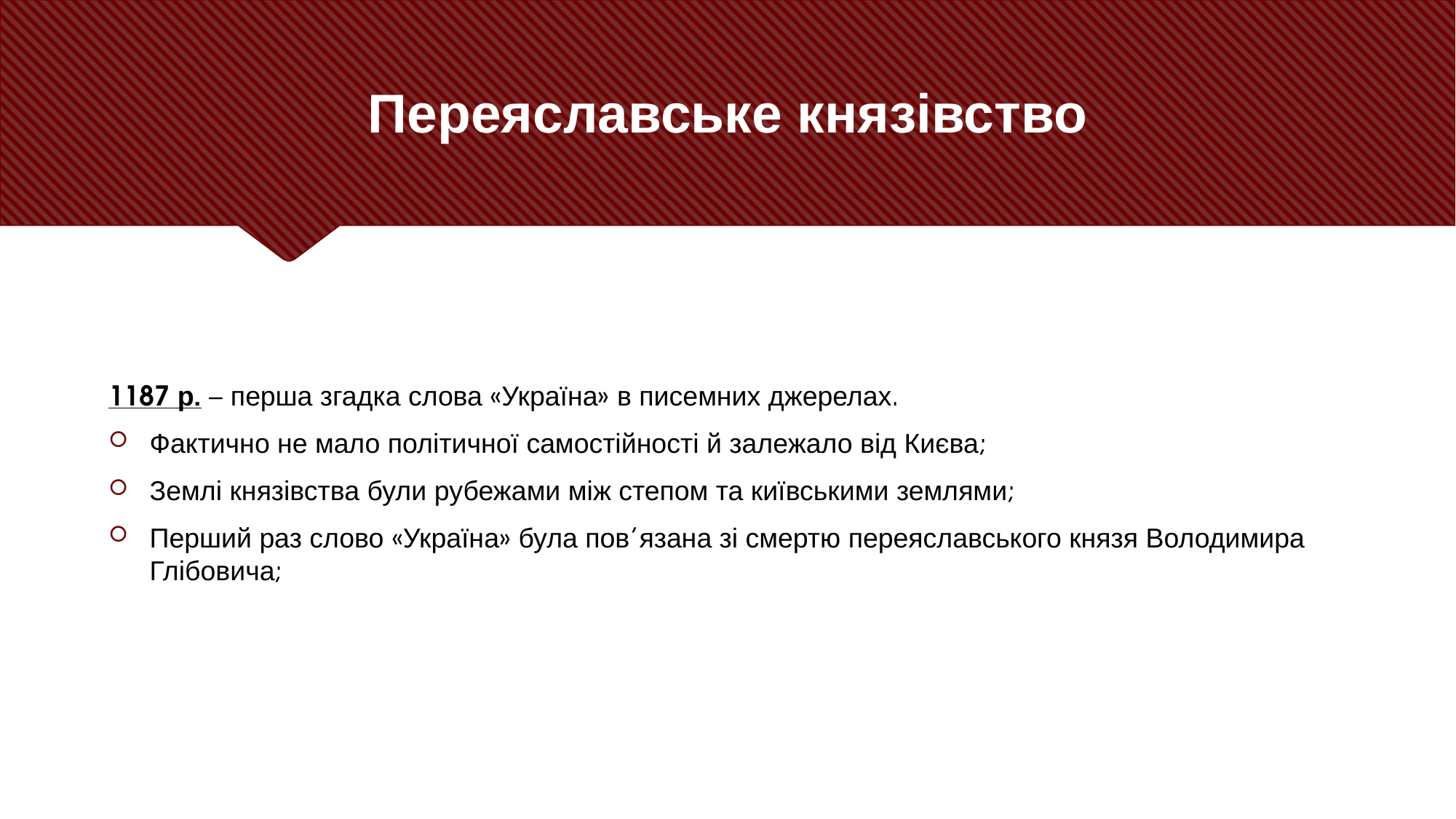

# Переяславське князівство
1187 р. – перша згадка слова «Україна» в писемних джерелах.
Фактично не мало політичної самостійності й залежало від Києва;
Землі князівства були рубежами між степом та київськими землями;
Перший раз слово «Україна» була пов’язана зі смертю переяславського князя Володимира Глібовича;